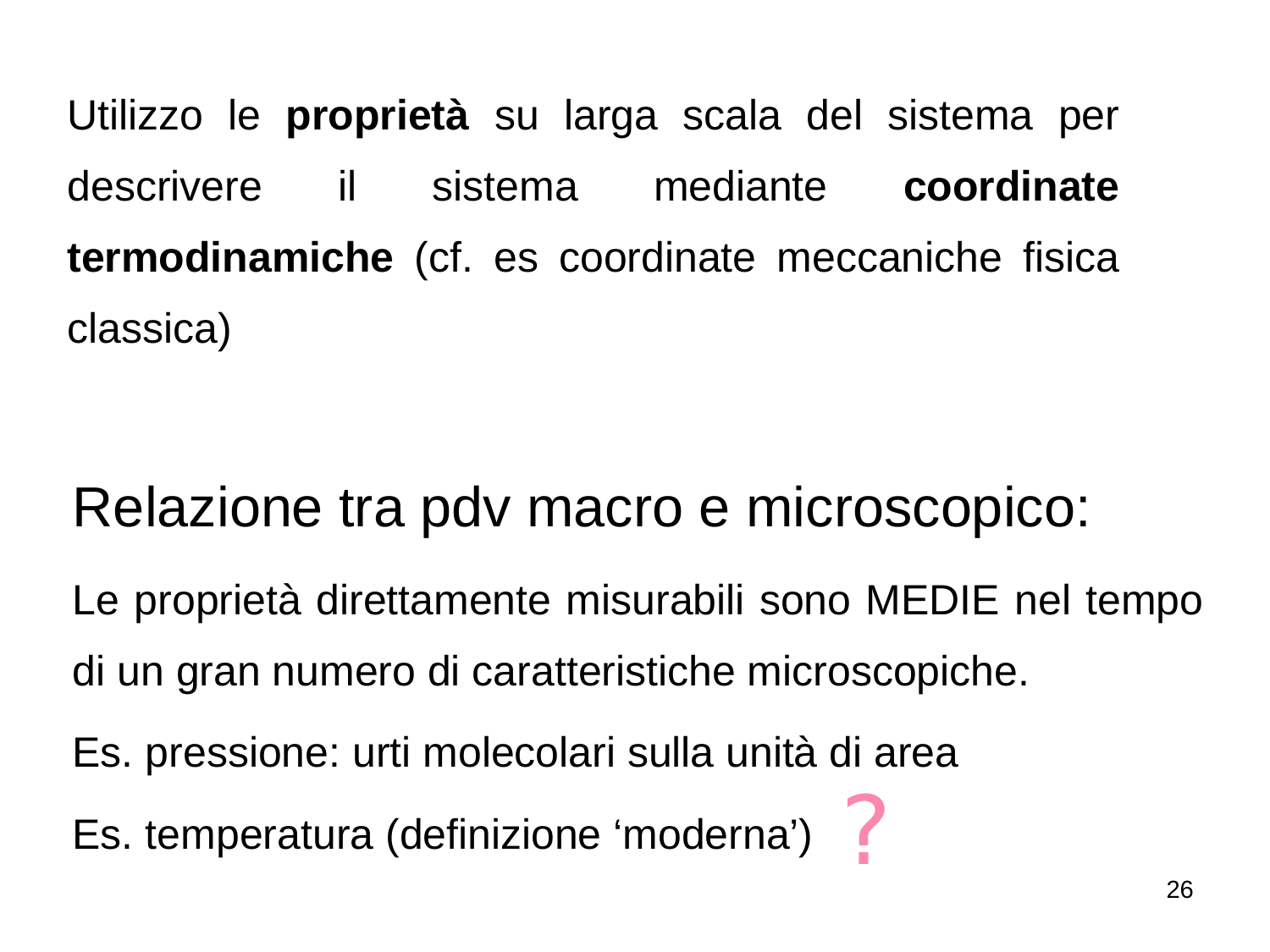

Utilizzo le proprietà su larga scala del sistema per descrivere il sistema mediante coordinate termodinamiche (cf. es coordinate meccaniche fisica classica)
Relazione tra pdv macro e microscopico:
Le proprietà direttamente misurabili sono MEDIE nel tempo di un gran numero di caratteristiche microscopiche.
Es. pressione: urti molecolari sulla unità di area
Es. temperatura (definizione ‘moderna’)
?
26